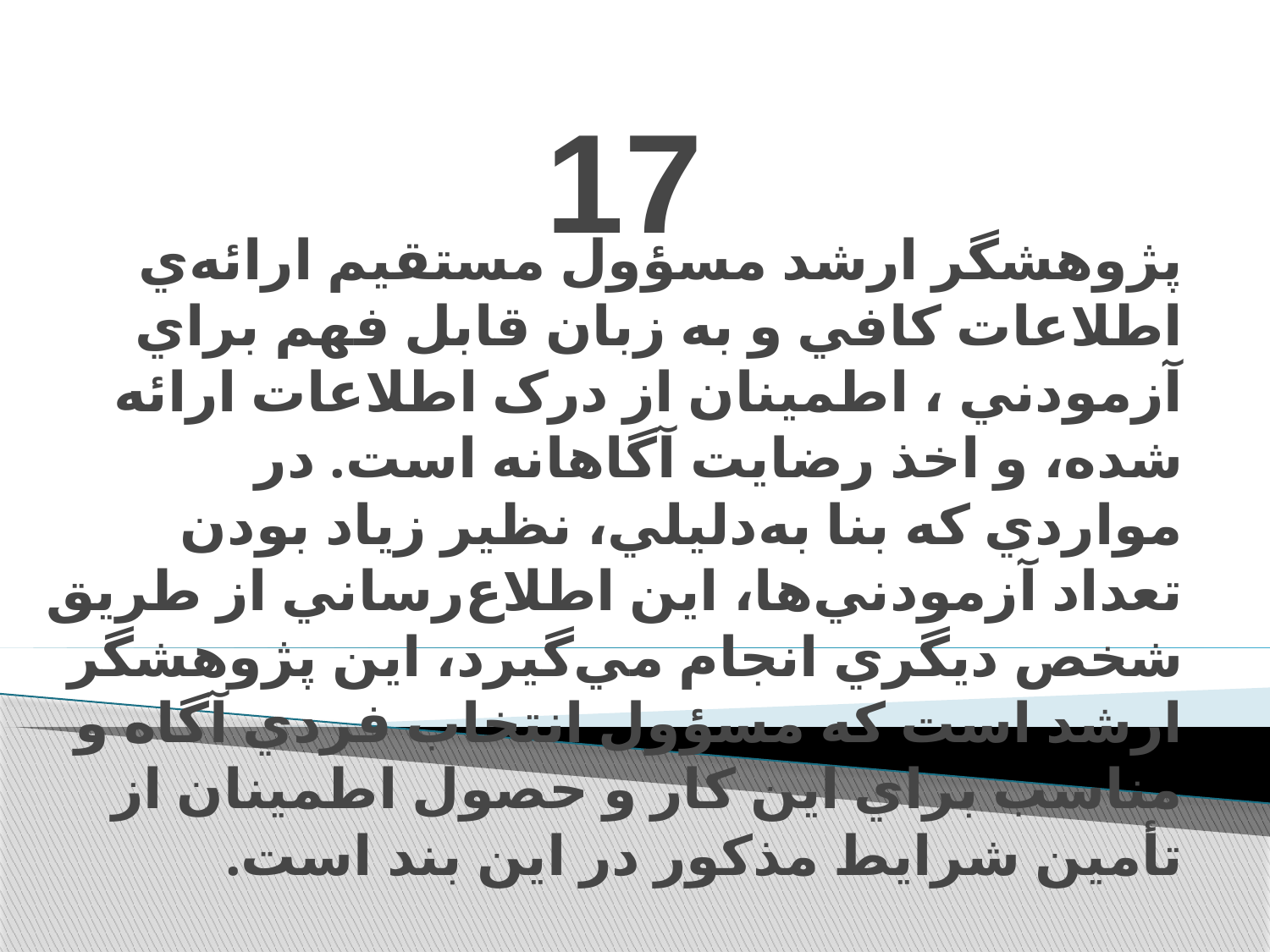

# 17
پژوهشگر ارشد مسؤول مستقيم ارائه‌ي اطلاعات کافي و به زبان قابل فهم براي آزمودني ، اطمينان از درک اطلاعات ارائه شده، و اخذ رضايت آگاهانه است. در مواردي که بنا به‌دليلي، نظير زياد بودن تعداد آزمودني‌ها، اين اطلاع‌رساني از طريق شخص ديگري انجام مي‌گيرد، اين پژوهشگر ارشد است که مسؤول انتخاب فردي آگاه و مناسب براي اين کار و حصول اطمينان از تأمين شرايط مذکور در اين بند است.